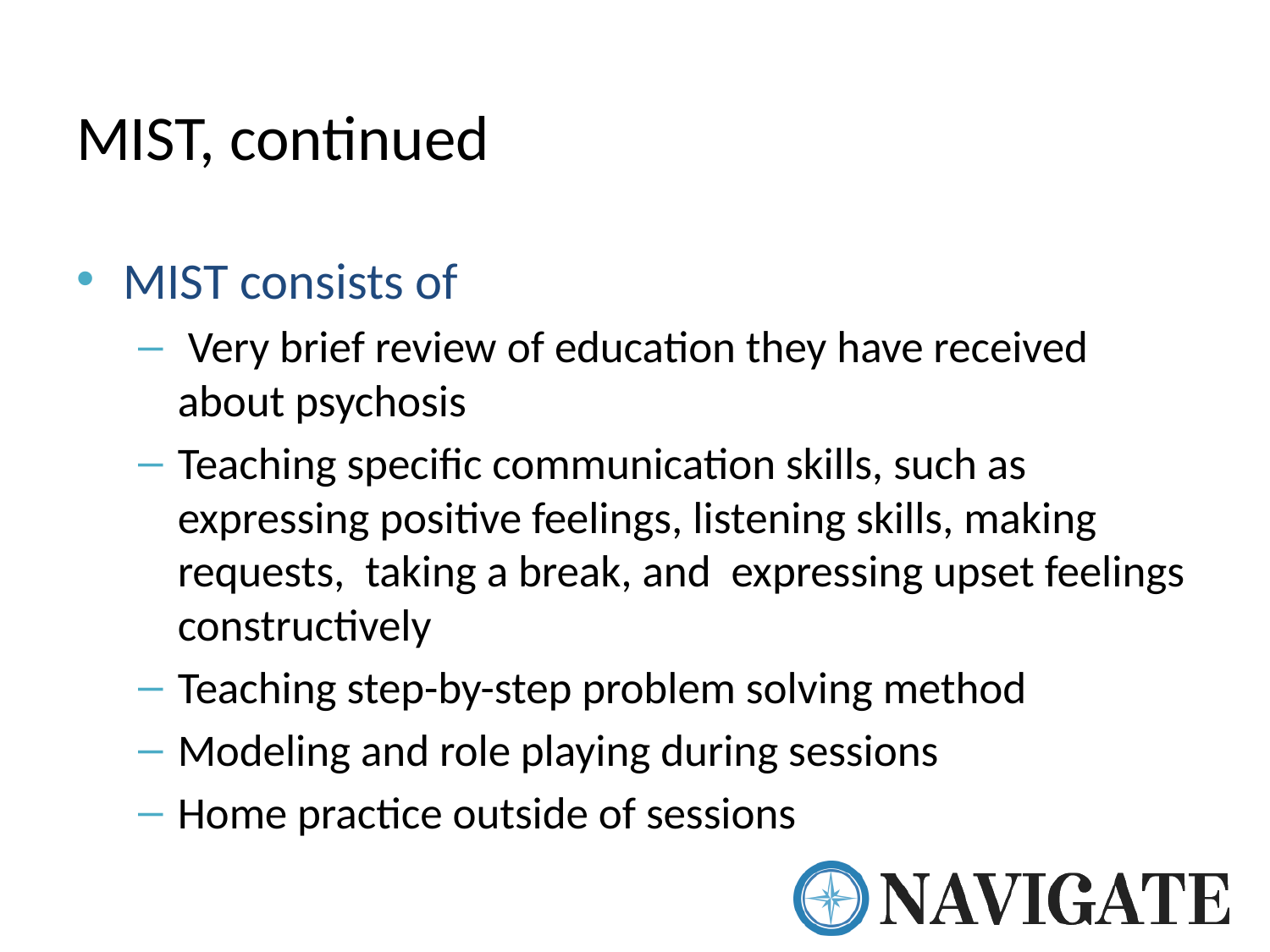

# MIST, continued

MIST consists of
 Very brief review of education they have received about psychosis
Teaching specific communication skills, such as expressing positive feelings, listening skills, making requests,  taking a break, and  expressing upset feelings constructively
Teaching step-by-step problem solving method
Modeling and role playing during sessions
Home practice outside of sessions